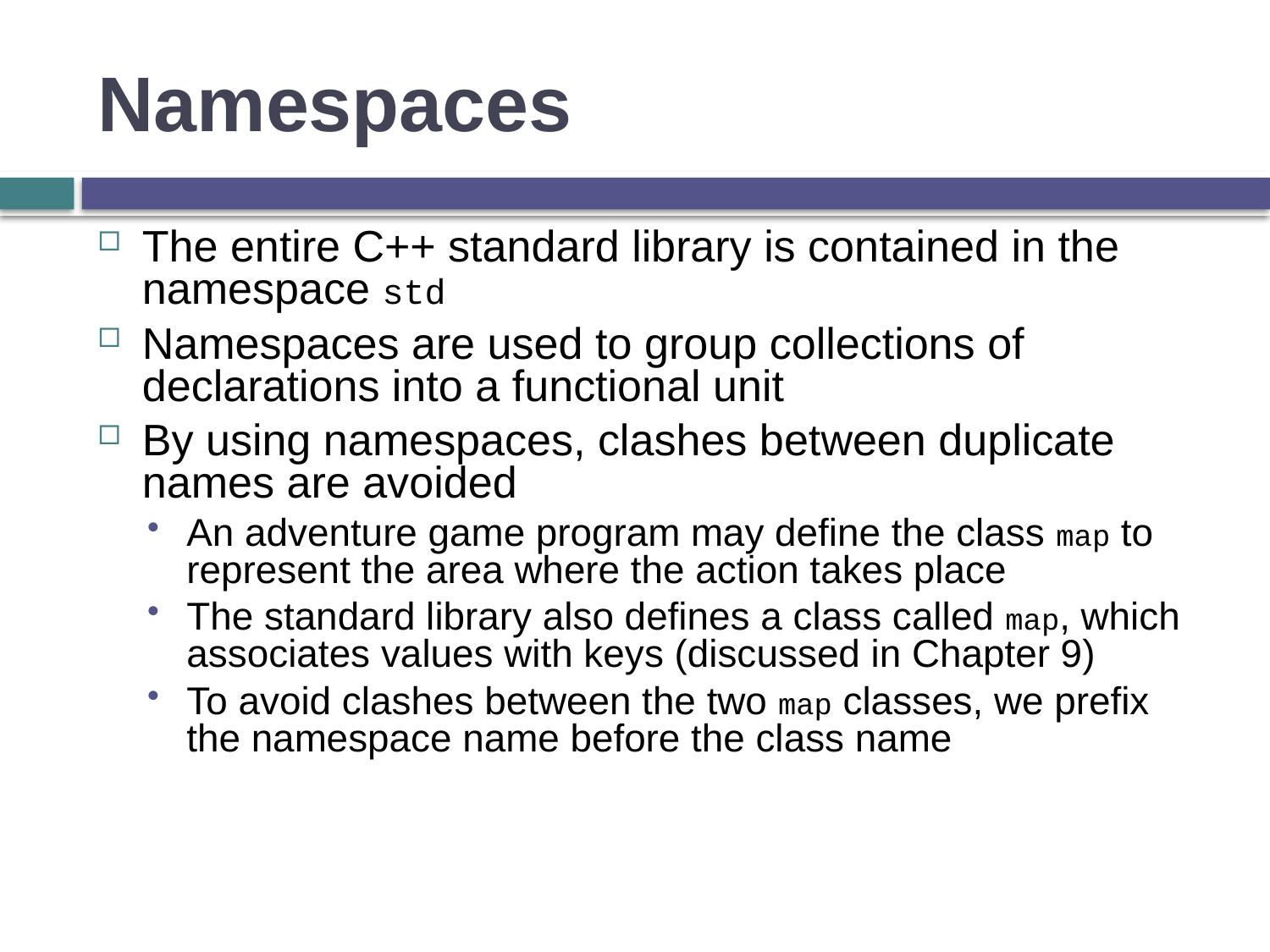

# Namespaces
The entire C++ standard library is contained in the namespace std
Namespaces are used to group collections of declarations into a functional unit
By using namespaces, clashes between duplicate names are avoided
An adventure game program may define the class map to represent the area where the action takes place
The standard library also defines a class called map, which associates values with keys (discussed in Chapter 9)
To avoid clashes between the two map classes, we prefix the namespace name before the class name